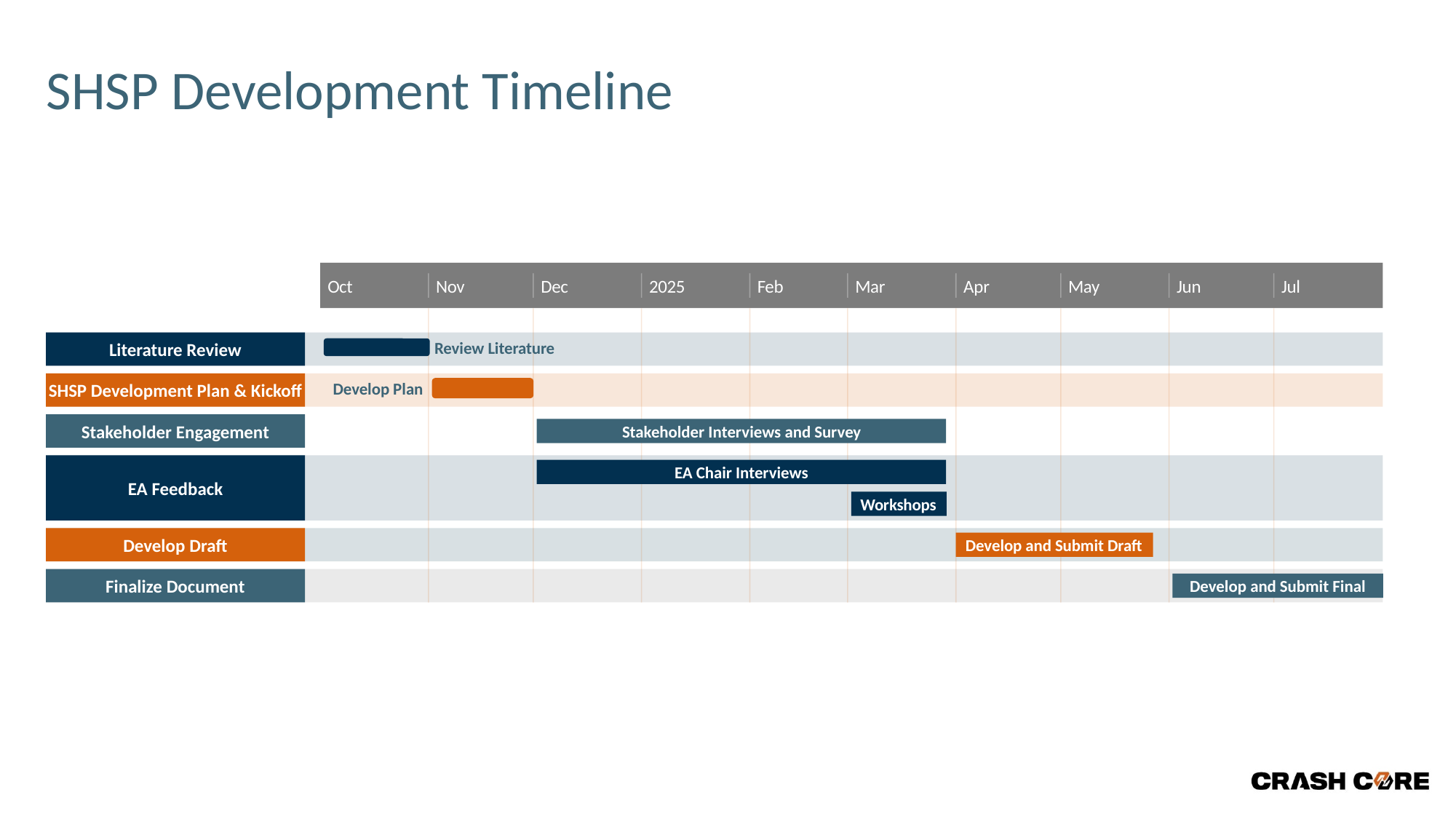

Oct 1 - Oct 31
Nov 1 - Nov 30
117 days
30 days
29 days
27 days
56 days
60 days
2024
2025

SHSP Development Timeline

Oct
Nov
Dec
2025
Feb
Mar
Apr
May
Jun
Jul
Today

Review Literature
Literature Review

Develop Plan

SHSP Development Plan & Kickoff

Stakeholder Engagement
Stakeholder Interviews and Survey

EA Chair Interviews
EA Feedback

Workshops

Develop Draft
Develop and Submit Draft
117 days

Finalize Document
Develop and Submit Final